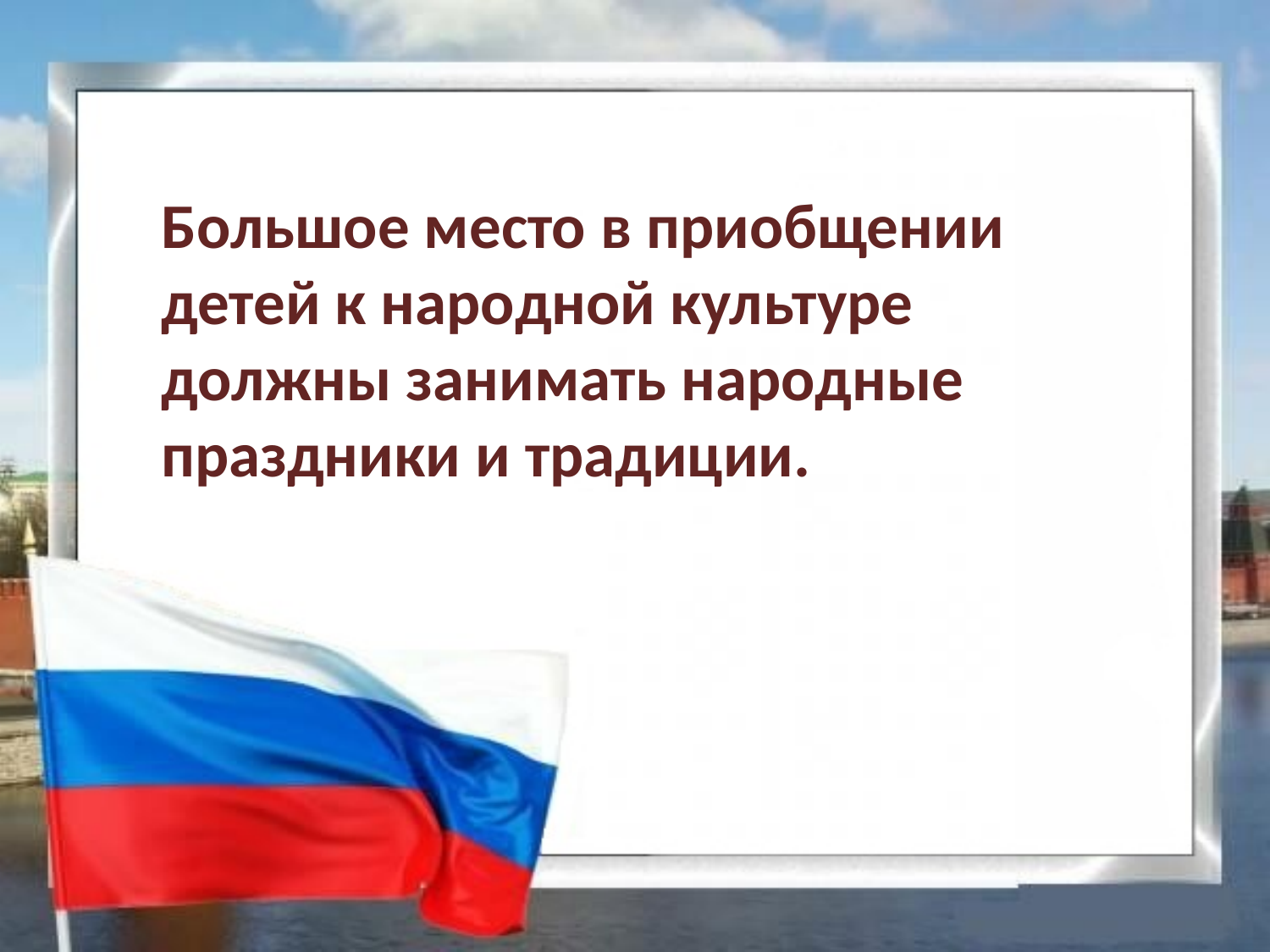

Большое место в приобщении детей к народной культуре должны занимать народные праздники и традиции.